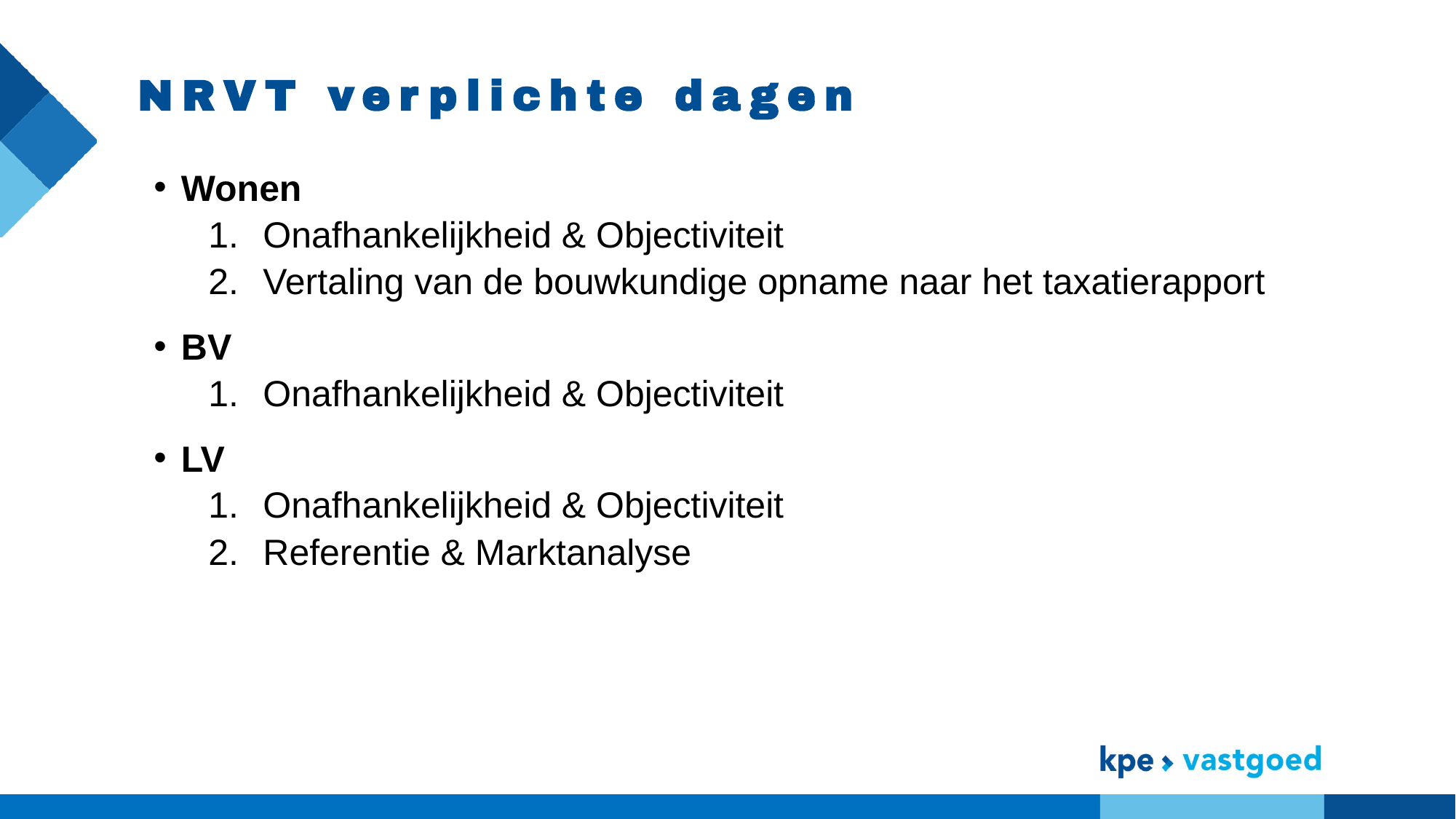

# NRVT verplichte dagen
Wonen
Onafhankelijkheid & Objectiviteit
Vertaling van de bouwkundige opname naar het taxatierapport
BV
Onafhankelijkheid & Objectiviteit
LV
Onafhankelijkheid & Objectiviteit
Referentie & Marktanalyse